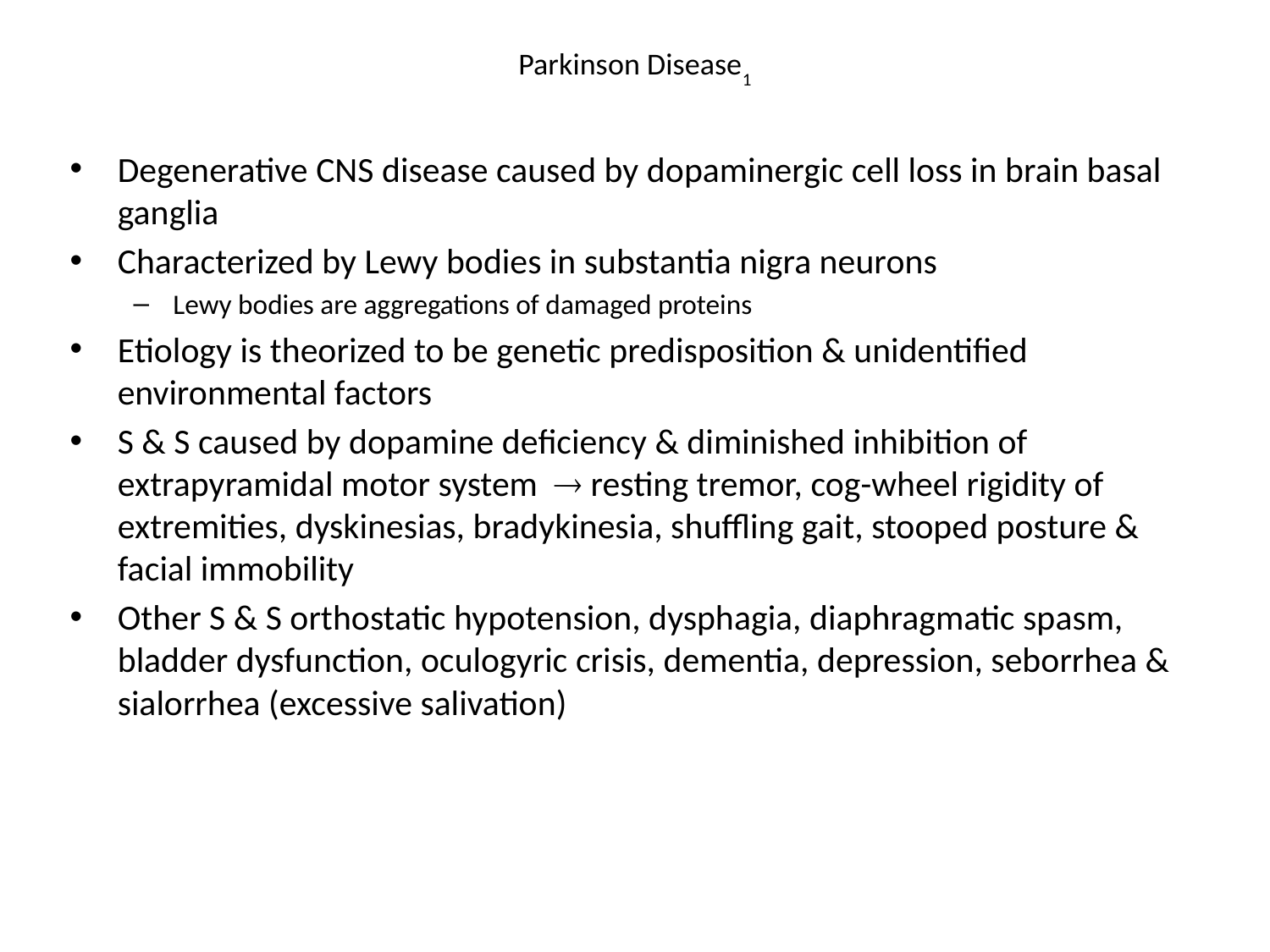

# Parkinson Disease1
Degenerative CNS disease caused by dopaminergic cell loss in brain basal ganglia
Characterized by Lewy bodies in substantia nigra neurons
Lewy bodies are aggregations of damaged proteins
Etiology is theorized to be genetic predisposition & unidentified environmental factors
S & S caused by dopamine deficiency & diminished inhibition of extrapyramidal motor system  → resting tremor, cog-wheel rigidity of extremities, dyskinesias, bradykinesia, shuffling gait, stooped posture & facial immobility
Other S & S orthostatic hypotension, dysphagia, diaphragmatic spasm, bladder dysfunction, oculogyric crisis, dementia, depression, seborrhea & sialorrhea (excessive salivation)